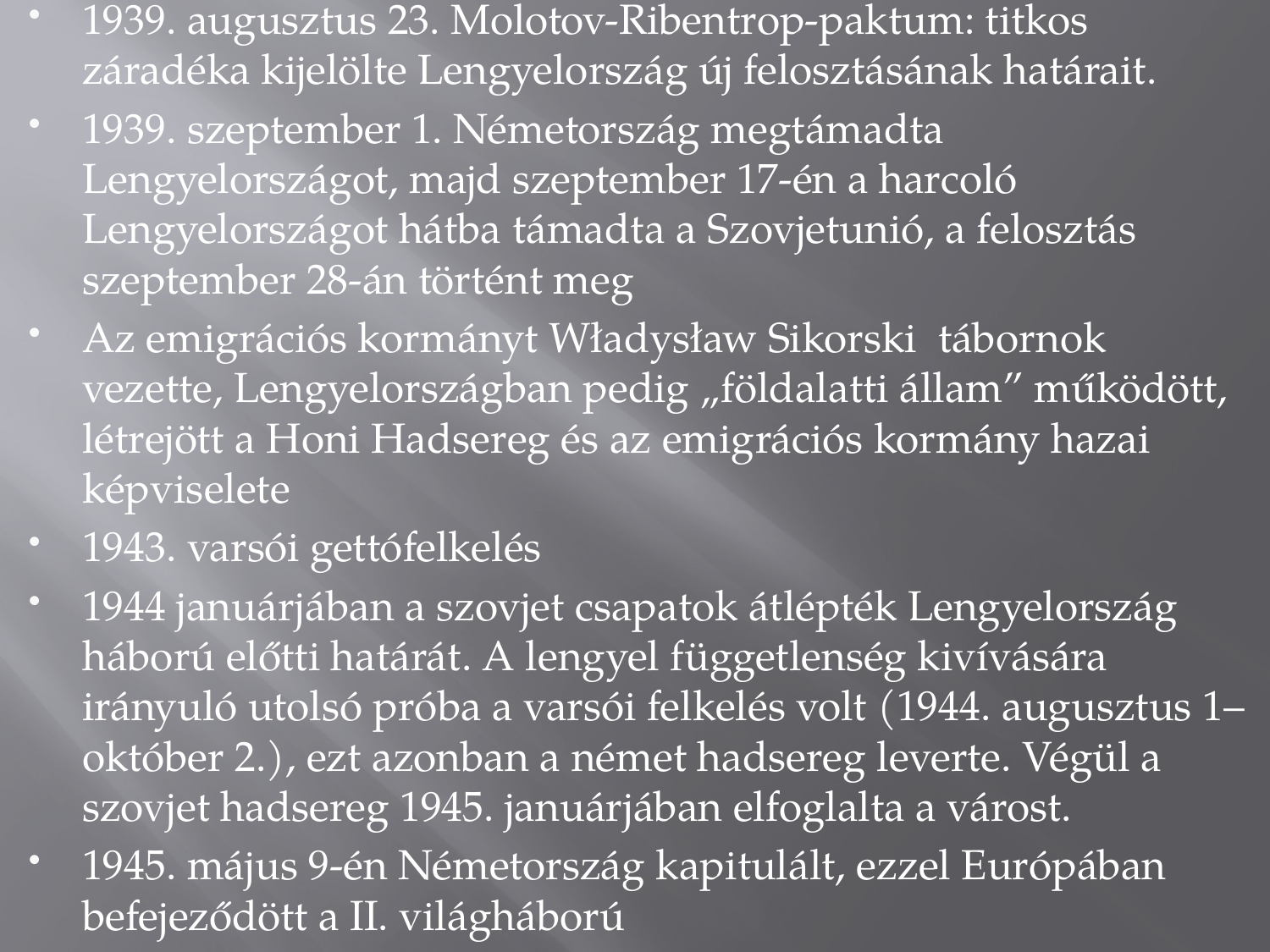

1939. augusztus 23. Molotov-Ribentrop-paktum: titkos záradéka kijelölte Lengyelország új felosztásának határait.
1939. szeptember 1. Németország megtámadta Lengyelországot, majd szeptember 17-én a harcoló Lengyelországot hátba támadta a Szovjetunió, a felosztás szeptember 28-án történt meg
Az emigrációs kormányt Władysław Sikorski  tábornok vezette, Lengyelországban pedig „földalatti állam” működött, létrejött a Honi Hadsereg és az emigrációs kormány hazai képviselete
1943. varsói gettófelkelés
1944 januárjában a szovjet csapatok átlépték Lengyelország háború előtti határát. A lengyel függetlenség kivívására irányuló utolsó próba a varsói felkelés volt (1944. augusztus 1–október 2.), ezt azonban a német hadsereg leverte. Végül a szovjet hadsereg 1945. januárjában elfoglalta a várost.
1945. május 9-én Németország kapitulált, ezzel Európában befejeződött a II. világháború